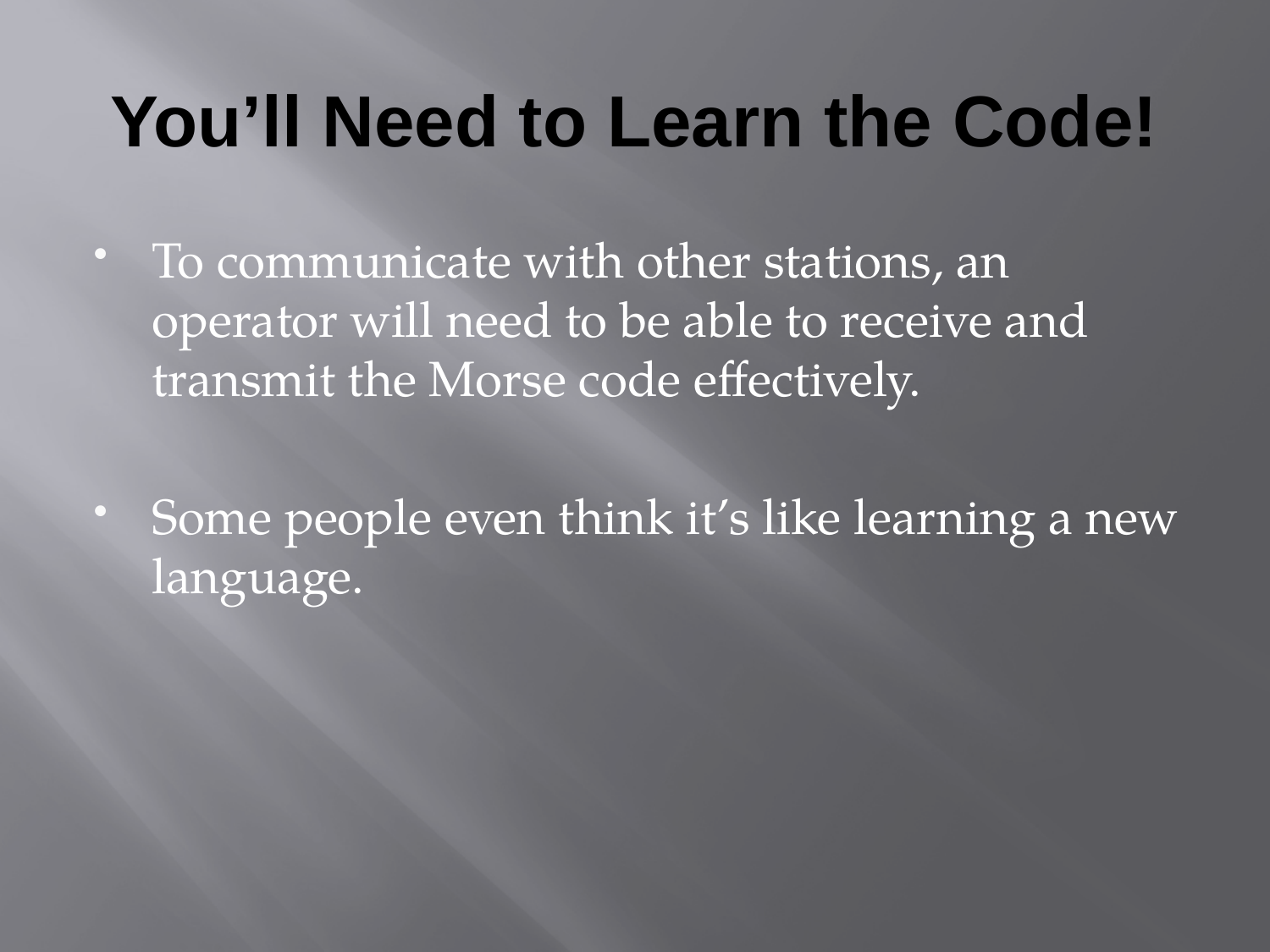

# You’ll Need to Learn the Code!
To communicate with other stations, an operator will need to be able to receive and transmit the Morse code effectively.

Some people even think it’s like learning a new language.